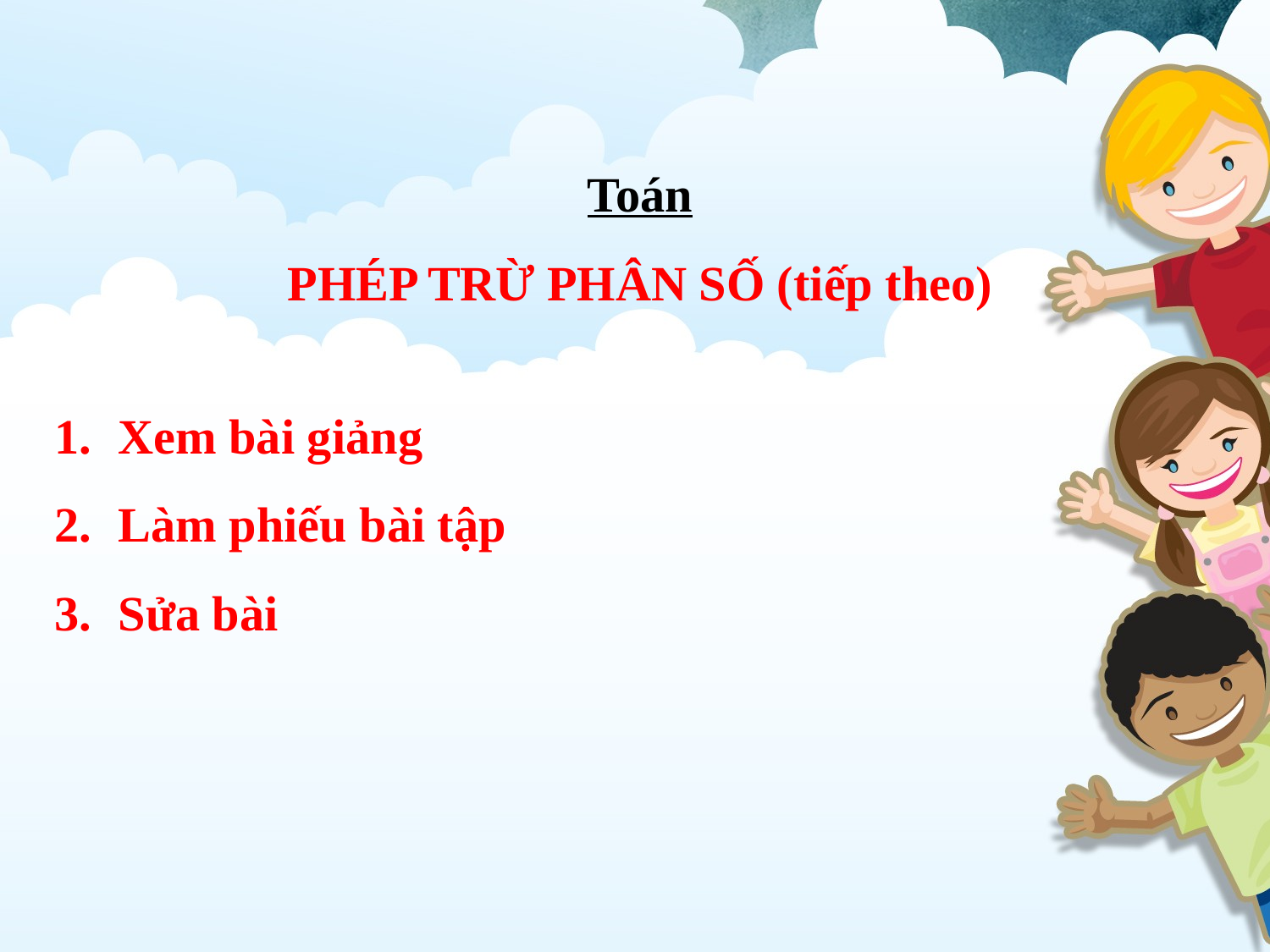

Toán
PHÉP TRỪ PHÂN SỐ (tiếp theo)
Xem bài giảng
Làm phiếu bài tập
Sửa bài